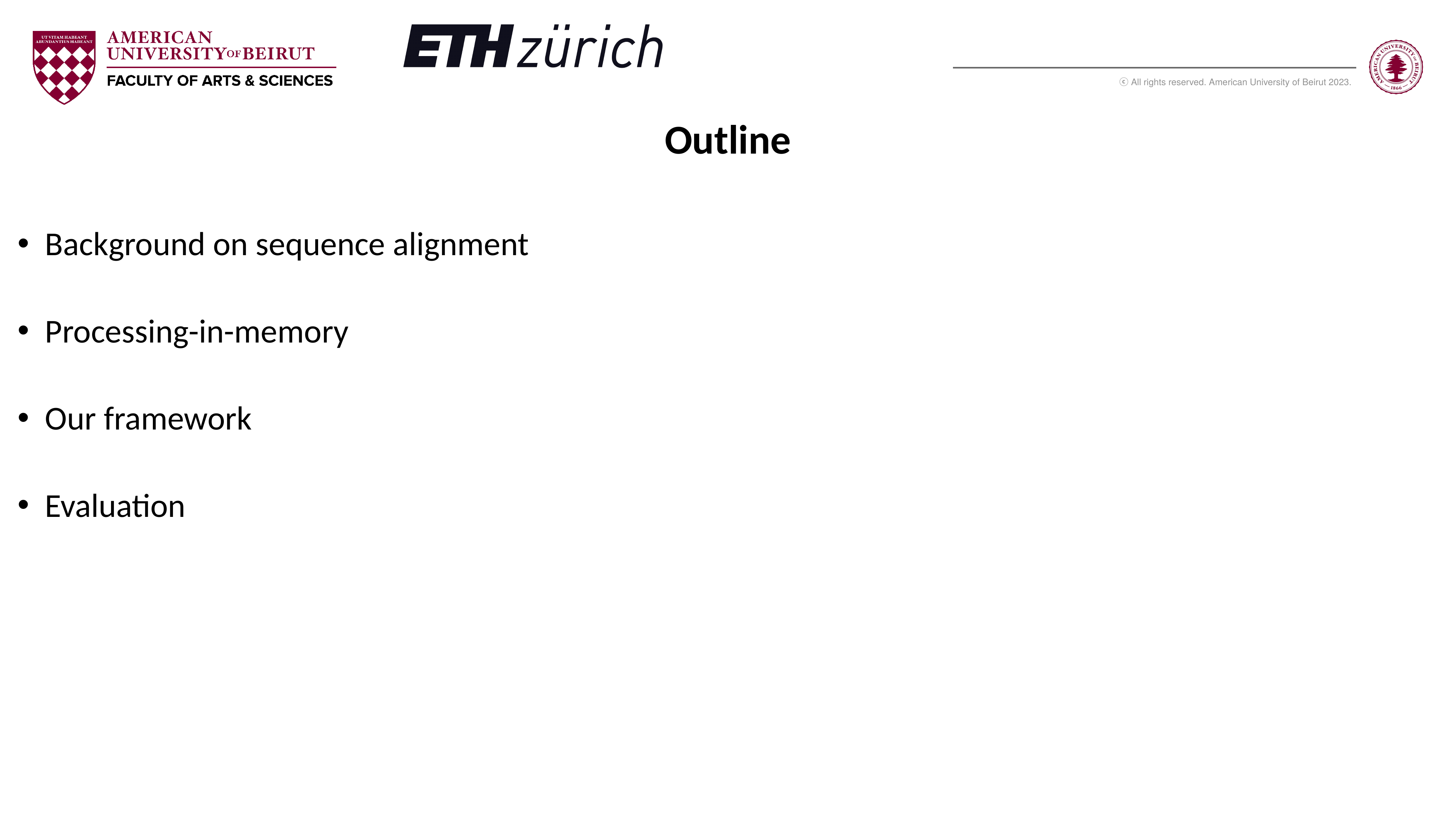

Outline

Background on sequence alignment

Processing-in-memory

Our framework

Evaluation